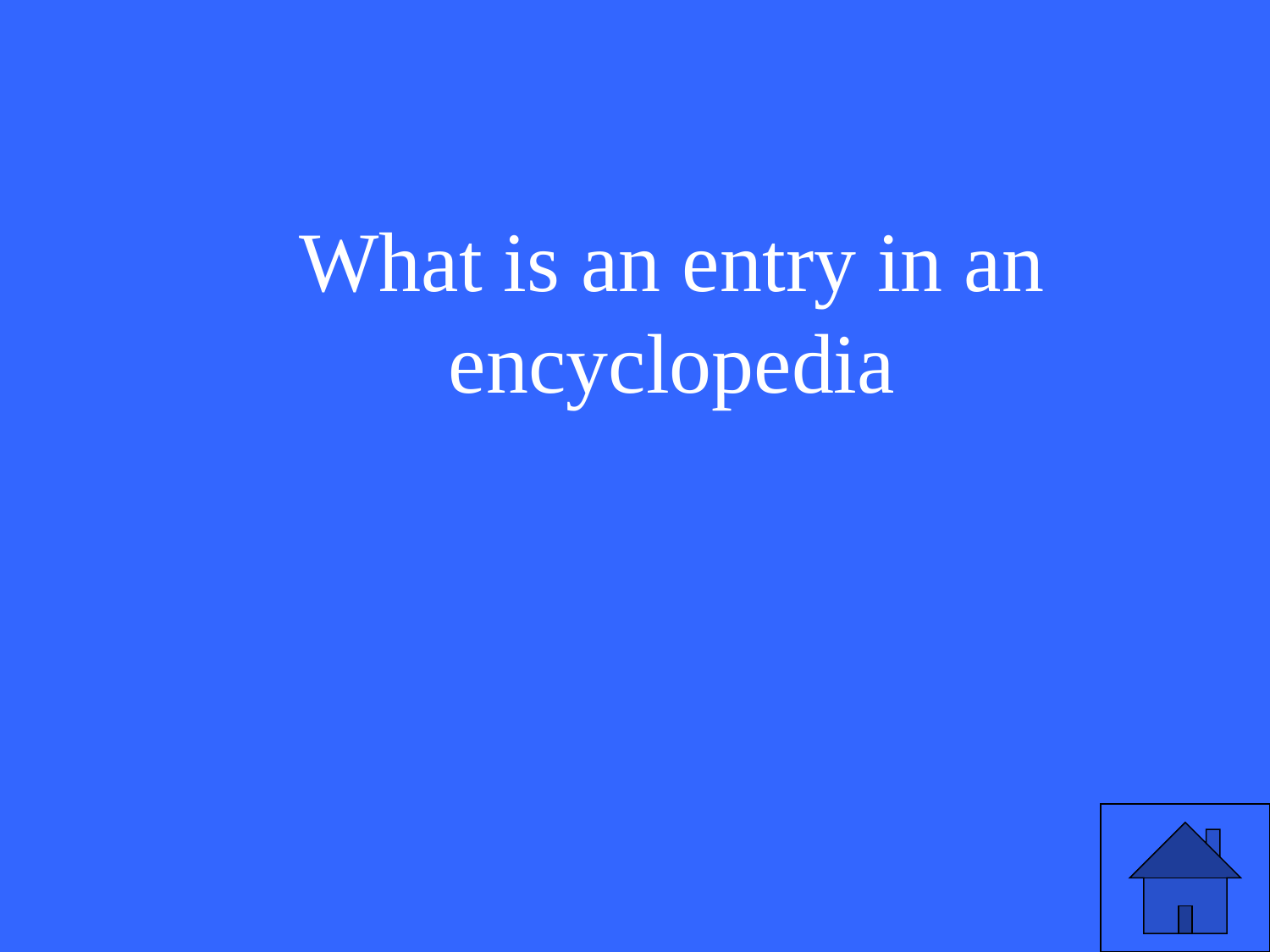

What is an entry in an encyclopedia